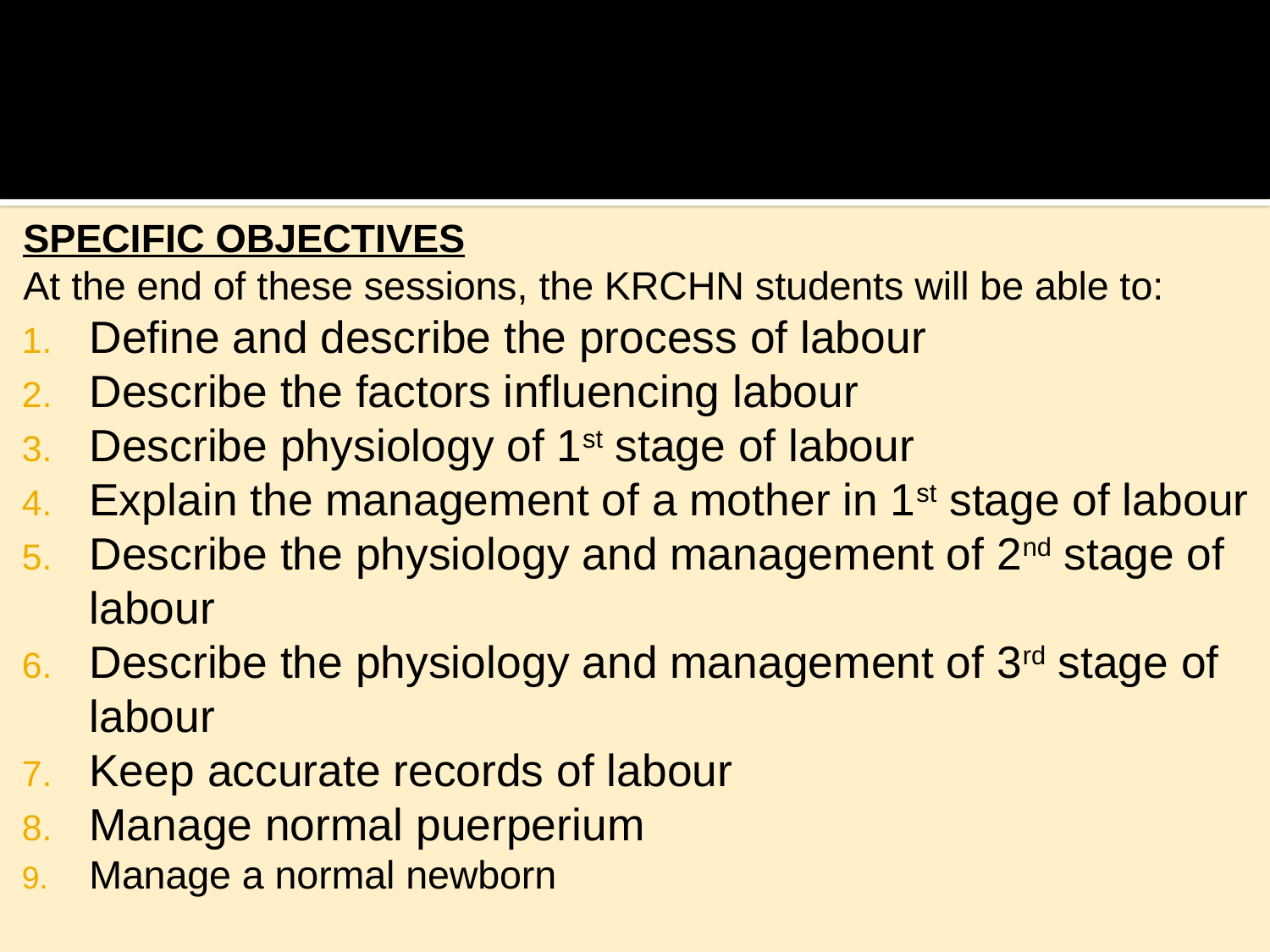

SPECIFIC OBJECTIVES
At the end of these sessions, the KRCHN students will be able to:
Define and describe the process of labour
Describe the factors influencing labour
Describe physiology of 1st stage of labour
Explain the management of a mother in 1st stage of labour
Describe the physiology and management of 2nd stage of labour
Describe the physiology and management of 3rd stage of labour
Keep accurate records of labour
Manage normal puerperium
Manage a normal newborn